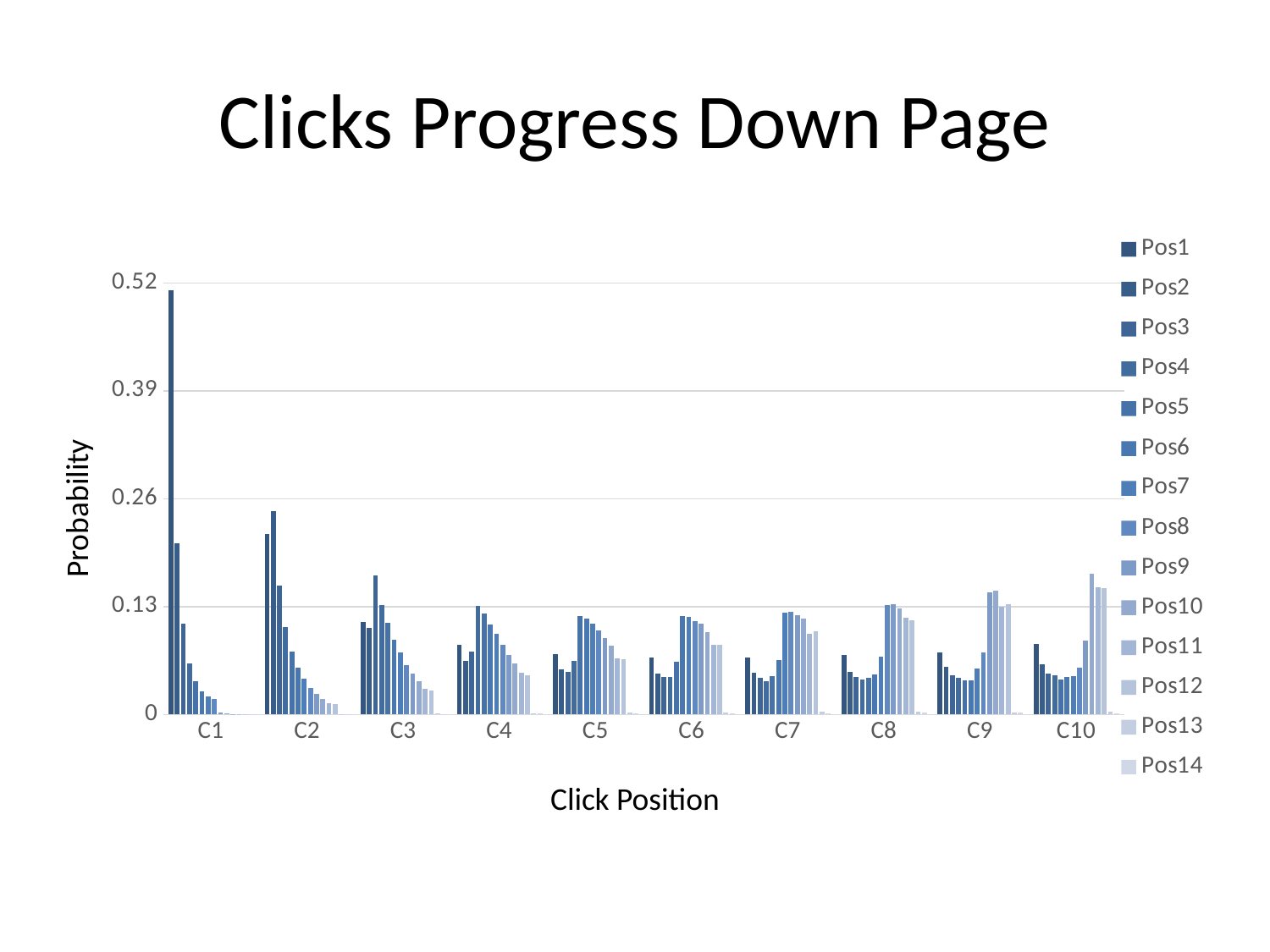

# Clicks Progress Down Page

### Chart

| Category | Pos1 | Pos2 | Pos3 | Pos4 | Pos5 | Pos6 | Pos7 | Pos8 | Pos9 | Pos10 | Pos11 | Pos12 | Pos13 | Pos14 |
|---|---|---|---|---|---|---|---|---|---|---|---|---|---|---|
| C1 | 0.510760198581086 | 0.205887303744131 | 0.109704723227949 | 0.0616604788708622 | 0.0403166448623394 | 0.0280209673539805 | 0.0213550031792649 | 0.0182248148738154 | 0.00216275760733347 | 0.00172851378726949 | 0.000119589100874986 | 4.12920857738159e-05 | 1.37640285912719e-05 | 3.94869672700425e-06 |
| C2 | 0.217376430709445 | 0.244875826163957 | 0.15545785980484 | 0.104887774373982 | 0.0760005276033348 | 0.0565486257051584 | 0.042779258555331 | 0.0319537483170109 | 0.0244751253154339 | 0.0190083757029408 | 0.0134909098342099 | 0.0125938298949768 | 0.000334765858664785 | 0.000216942160713066 |
| C3 | 0.110963766115182 | 0.104381931977402 | 0.167412302358805 | 0.131884145971218 | 0.110585124482017 | 0.0903068887572649 | 0.0743397830343343 | 0.0597778330241952 | 0.0490217756173118 | 0.0403485336085979 | 0.0307278282696936 | 0.0288540963754658 | 0.00085523745584901 | 0.000540752952660057 |
| C4 | 0.0835433341844381 | 0.0648042274003929 | 0.0759805282030217 | 0.131136280376114 | 0.12133932437083 | 0.108667114421785 | 0.0967192686419698 | 0.0837903395908036 | 0.0718133527237202 | 0.0617402502248026 | 0.0502128687041374 | 0.0476997968449916 | 0.00152227489203921 | 0.00103103942095271 |
| C5 | 0.0728255615997241 | 0.0541450785177523 | 0.0509095498890192 | 0.0644827618053695 | 0.119052676622612 | 0.11600493795235 | 0.10945691759715 | 0.101123353374523 | 0.0918539178834532 | 0.0827384085878503 | 0.0672134125129682 | 0.066683906400559 | 0.00209339625836204 | 0.00141612099830373 |
| C6 | 0.0684139550789441 | 0.0495538220320938 | 0.0449275081783163 | 0.045650168082951 | 0.0633682403876554 | 0.118141989766619 | 0.117787112134879 | 0.112102617706458 | 0.109147454882148 | 0.0989592406909144 | 0.0840608324784008 | 0.0837446687701231 | 0.00237445397237116 | 0.00176793583812418 |
| C7 | 0.0690358098106936 | 0.0499493624866914 | 0.043989716689605 | 0.040185411202576 | 0.046677400088291 | 0.0660884468565789 | 0.123010205406528 | 0.123932067828299 | 0.119452595497156 | 0.115933937521098 | 0.0970292658858968 | 0.100002596795554 | 0.00292139499857176 | 0.00179178893245734 |
| C8 | 0.0712347526183653 | 0.0512514898688915 | 0.0453680927142241 | 0.0419192047270053 | 0.044074759719017 | 0.0484365886440291 | 0.069814622270687 | 0.13138741663074 | 0.133365455329292 | 0.128141404407475 | 0.116399969568635 | 0.113230035756853 | 0.00319529328227626 | 0.00218091446250602 |
| C9 | 0.0752085060722821 | 0.0578939667365751 | 0.0469687362824952 | 0.0439447885675267 | 0.0409208408525581 | 0.0414573477052138 | 0.0550163390723308 | 0.0745256791689021 | 0.147246744378871 | 0.149002584987562 | 0.130224845144613 | 0.132663512656684 | 0.00253621421255426 | 0.00238989416182997 |
| C10 | 0.0846254436764431 | 0.0603399962637773 | 0.0490379226601905 | 0.0468895946198393 | 0.0424995329721651 | 0.0451148888473753 | 0.0457687278161778 | 0.056883990285821 | 0.0893891275920044 | 0.169904726321688 | 0.15281150756585 | 0.15225107416402 | 0.00336260041098449 | 0.00112086680366149 |
Probability
Click Position